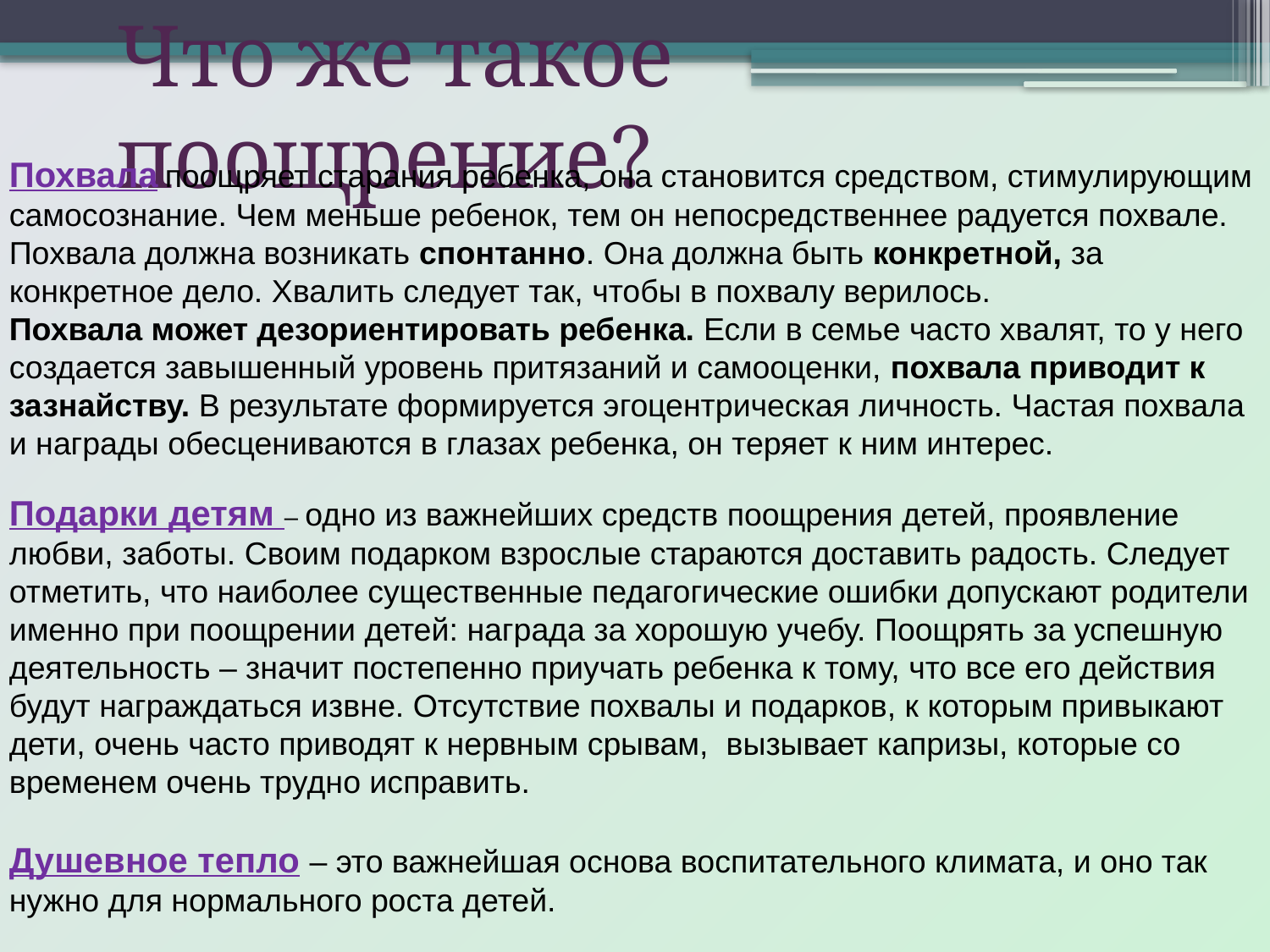

Что же такое поощрение?
Похвала поощряет старания ребенка, она становится средством, стимулирующим самосознание. Чем меньше ребенок, тем он непосредственнее радуется похвале.
Похвала должна возникать спонтанно. Она должна быть конкретной, за конкретное дело. Хвалить следует так, чтобы в похвалу верилось.
Похвала может дезориентировать ребенка. Если в семье часто хвалят, то у него создается завышенный уровень притязаний и самооценки, похвала приводит к зазнайству. В результате формируется эгоцентрическая личность. Частая похвала и награды обесцениваются в глазах ребенка, он теряет к ним интерес.

Подарки детям – одно из важнейших средств поощрения детей, проявление любви, заботы. Своим подарком взрослые стараются доставить радость. Следует отметить, что наиболее существенные педагогические ошибки допускают родители именно при поощрении детей: награда за хорошую учебу. Поощрять за успешную деятельность – значит постепенно приучать ребенка к тому, что все его действия будут награждаться извне. Отсутствие похвалы и подарков, к которым привыкают дети, очень часто приводят к нервным срывам,  вызывает капризы, которые со временем очень трудно исправить.

Душевное тепло – это важнейшая основа воспитательного климата, и оно так нужно для нормального роста детей.